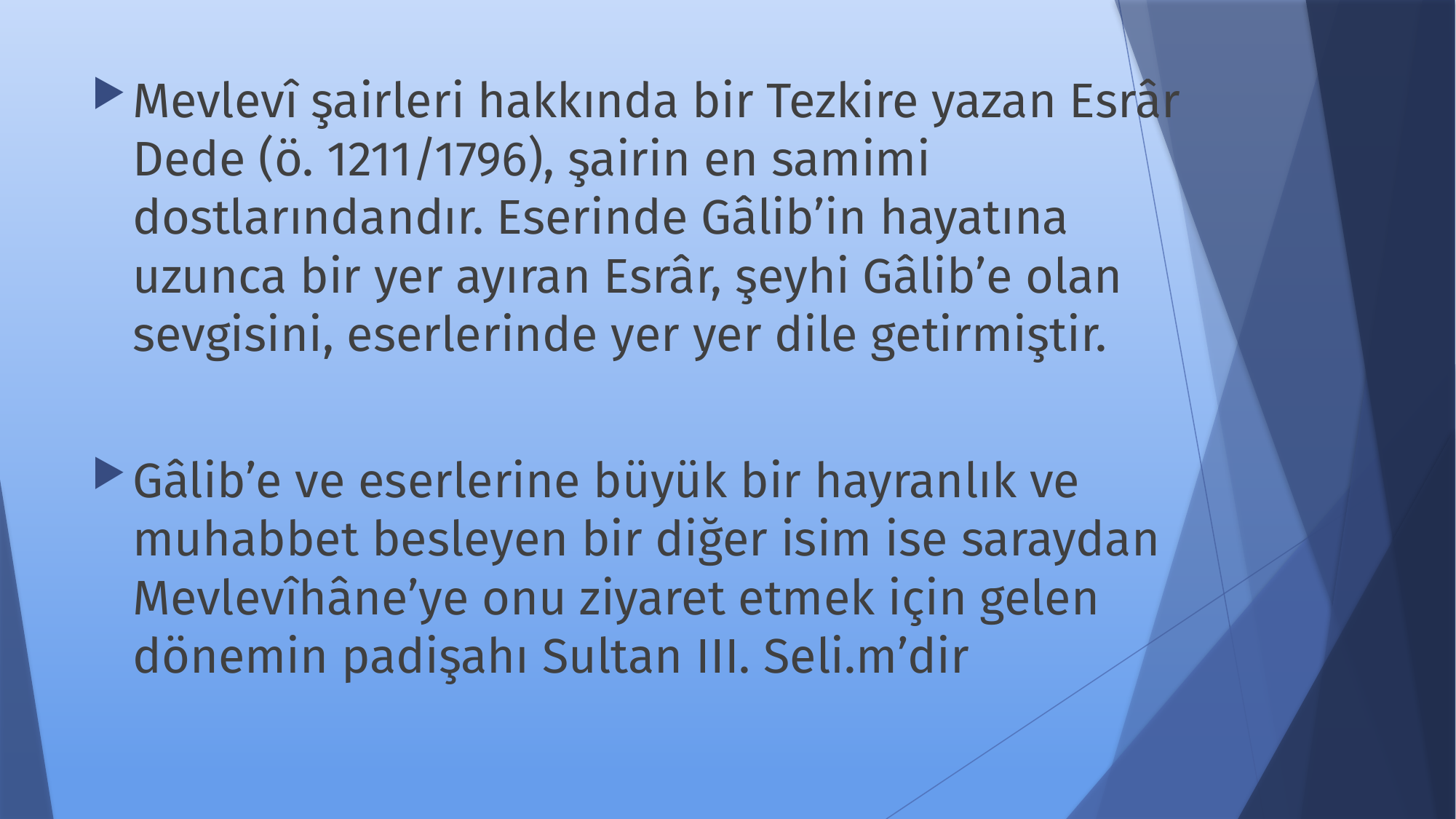

Mevlevî şairleri hakkında bir Tezkire yazan Esrâr Dede (ö. 1211/1796), şairin en samimi dostlarındandır. Eserinde Gâlib’in hayatına uzunca bir yer ayıran Esrâr, şeyhi Gâlib’e olan sevgisini, eserlerinde yer yer dile getirmiştir.

Gâlib’e ve eserlerine büyük bir hayranlık ve muhabbet besleyen bir diğer isim ise saraydan Mevlevîhâne’ye onu ziyaret etmek için gelen dönemin padişahı Sultan III. Seli.m’dir